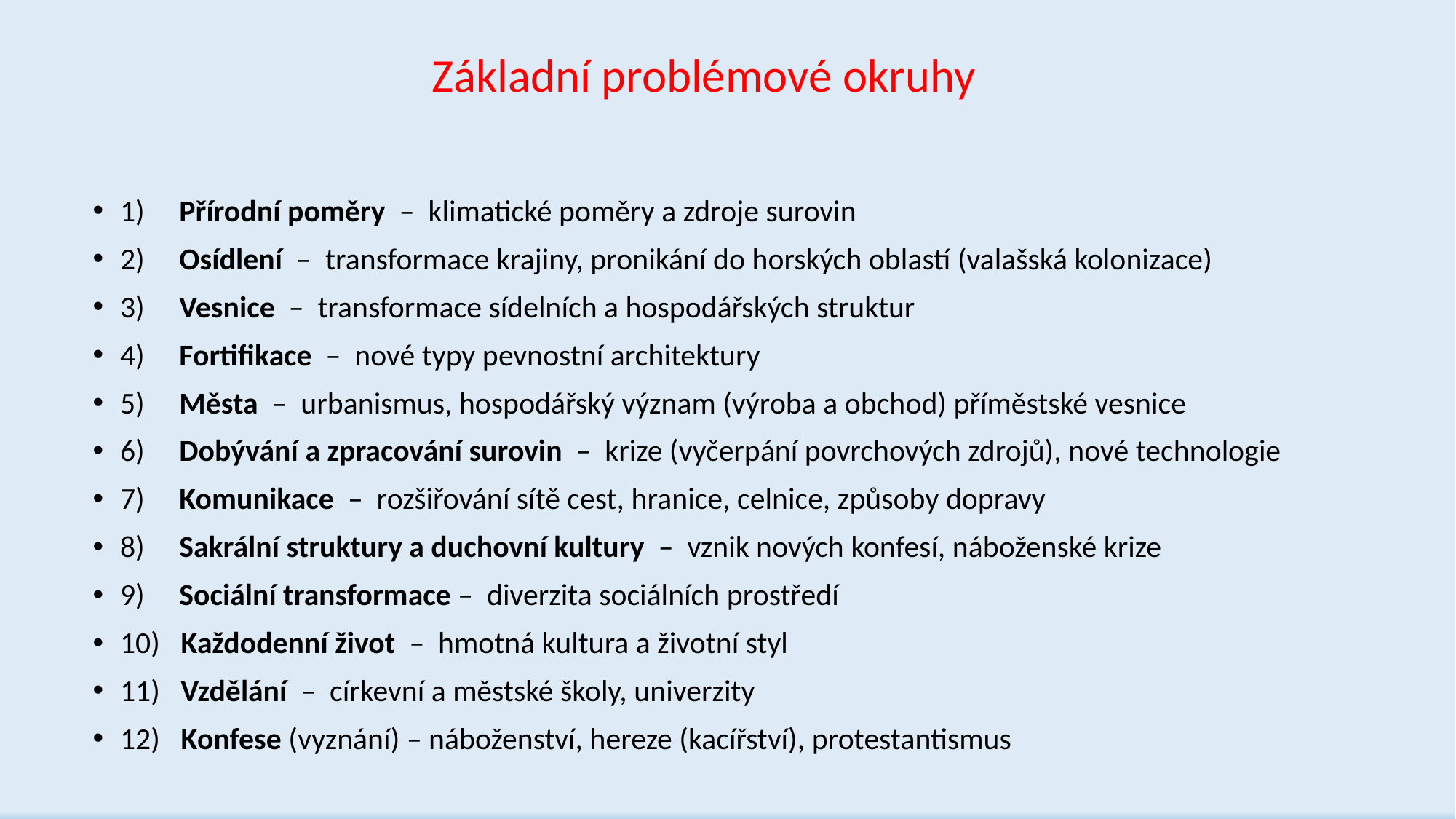

Základní problémové okruhy
1)     Přírodní poměry  –  klimatické poměry a zdroje surovin
2)     Osídlení  –  transformace krajiny, pronikání do horských oblastí (valašská kolonizace)
3)     Vesnice  –  transformace sídelních a hospodářských struktur
4)     Fortifikace  –  nové typy pevnostní architektury
5)     Města  –  urbanismus, hospodářský význam (výroba a obchod) příměstské vesnice
6)     Dobývání a zpracování surovin  –  krize (vyčerpání povrchových zdrojů), nové technologie
7)     Komunikace  –  rozšiřování sítě cest, hranice, celnice, způsoby dopravy
8)     Sakrální struktury a duchovní kultury  –  vznik nových konfesí, náboženské krize
9)     Sociální transformace –  diverzita sociálních prostředí
10)   Každodenní život  –  hmotná kultura a životní styl
11)   Vzdělání  –  církevní a městské školy, univerzity
12)   Konfese (vyznání) – náboženství, hereze (kacířství), protestantismus